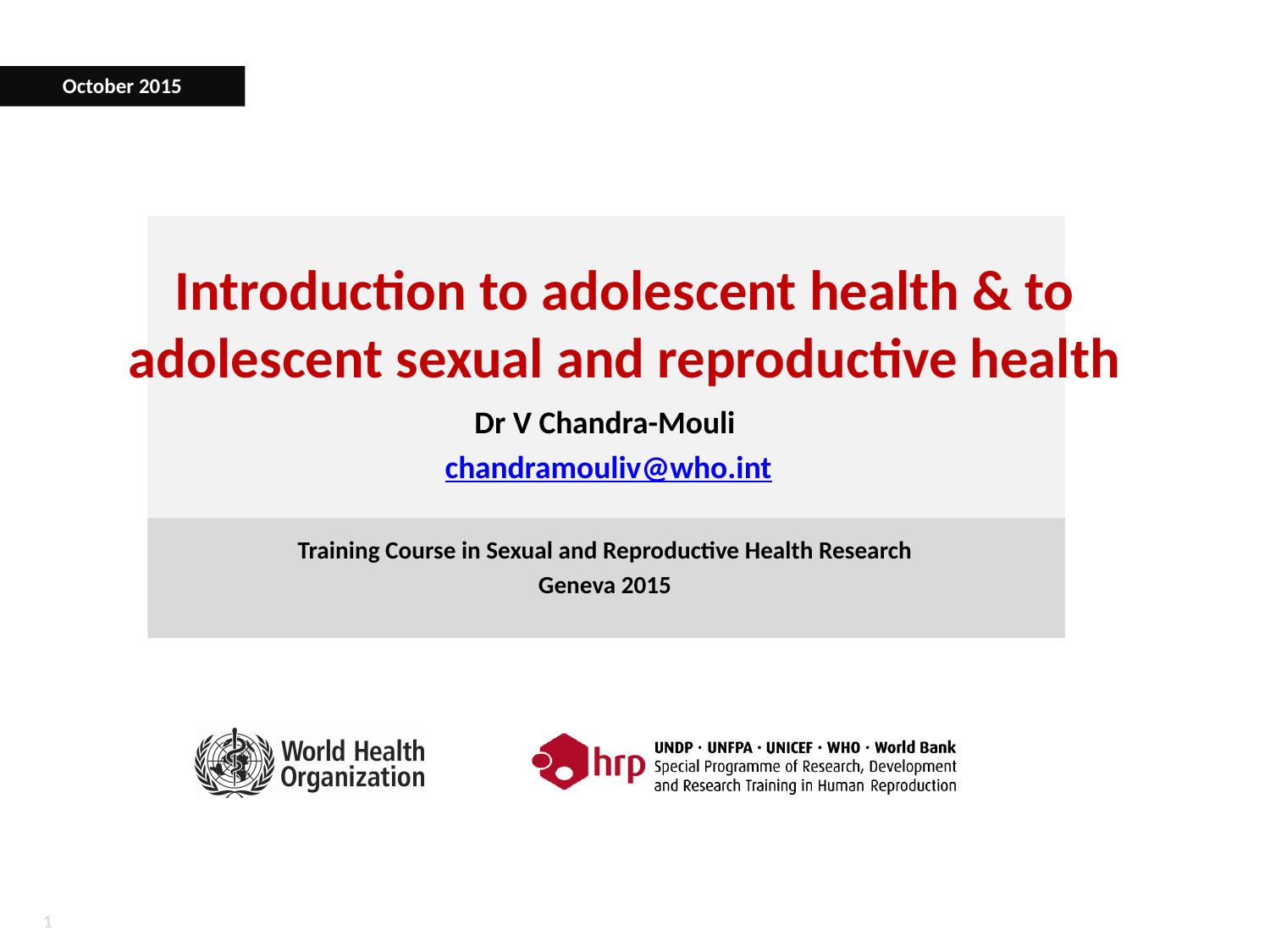

October 2015
# Introduction to adolescent health & to adolescent sexual and reproductive health
Dr V Chandra-Mouli
 chandramouliv@who.int

Training Course in Sexual and Reproductive Health Research
Geneva 2015